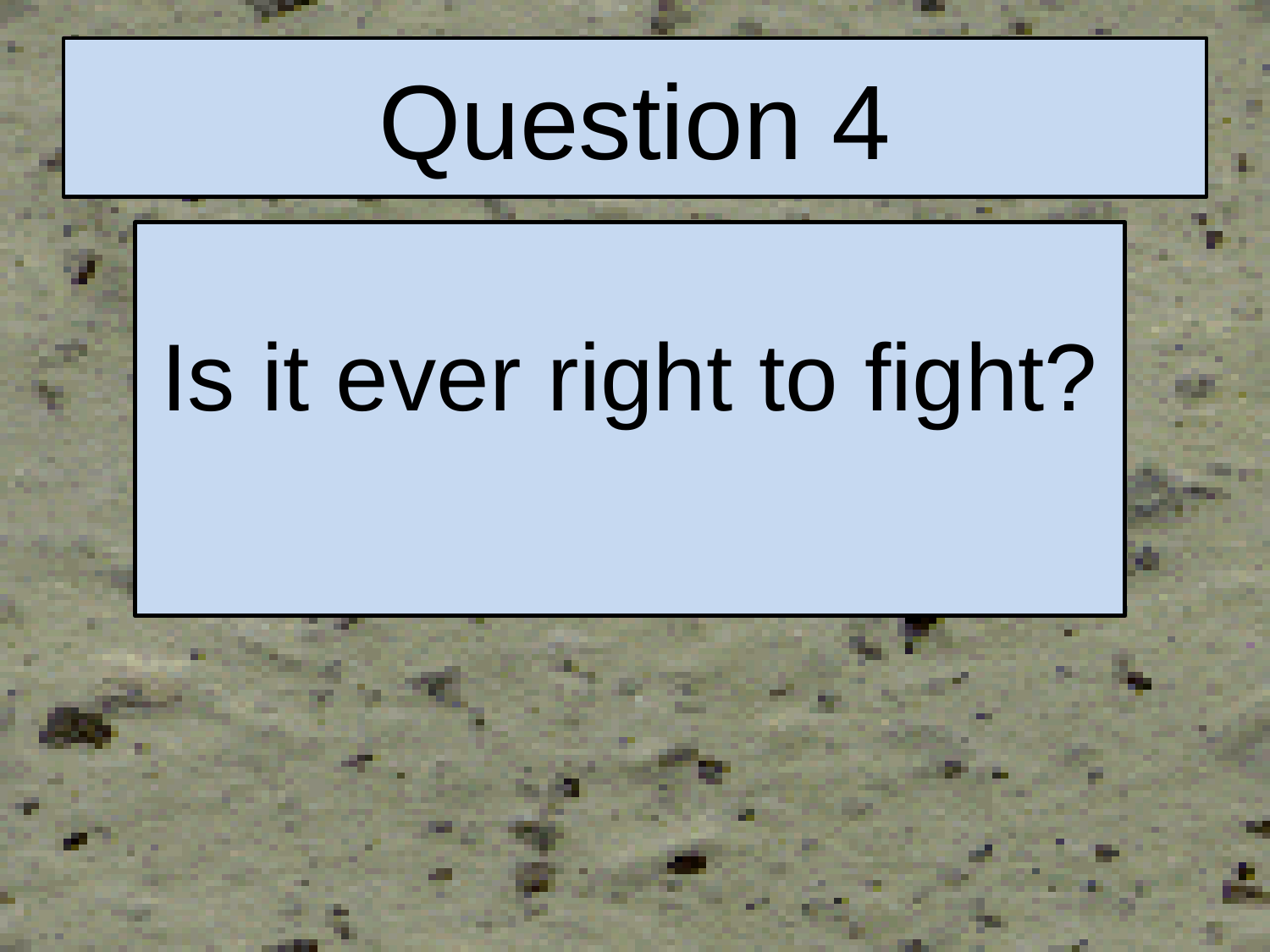

# Question 4

Is it ever right to fight?